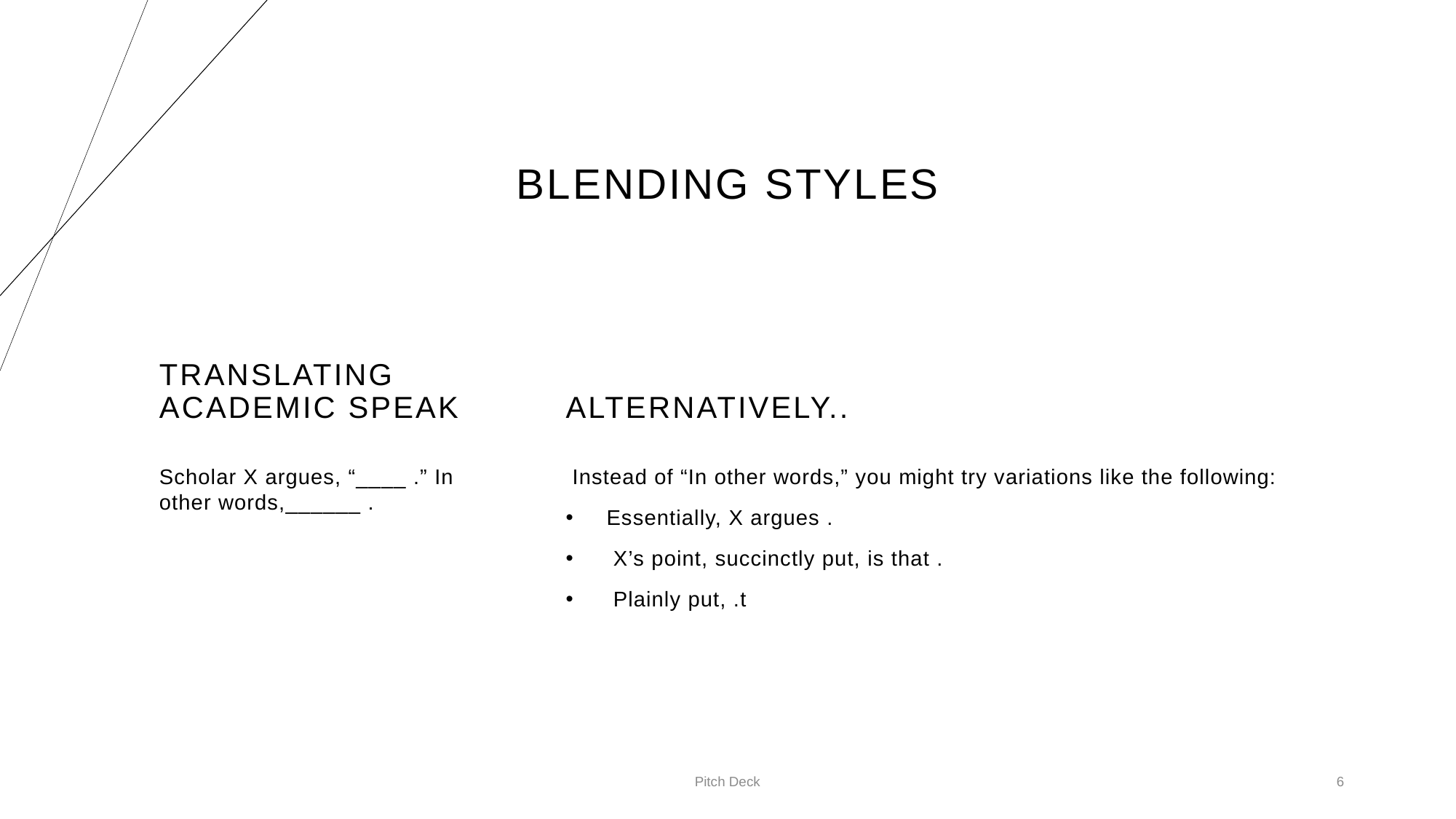

# Blending styles
Translating academic Speak
Alternatively..
Scholar X argues, “____ .” In other words,______ .

 Instead of “In other words,” you might try variations like the following:
 Essentially, X argues .
  X’s point, succinctly put, is that .
  Plainly put, .t
Pitch Deck
6